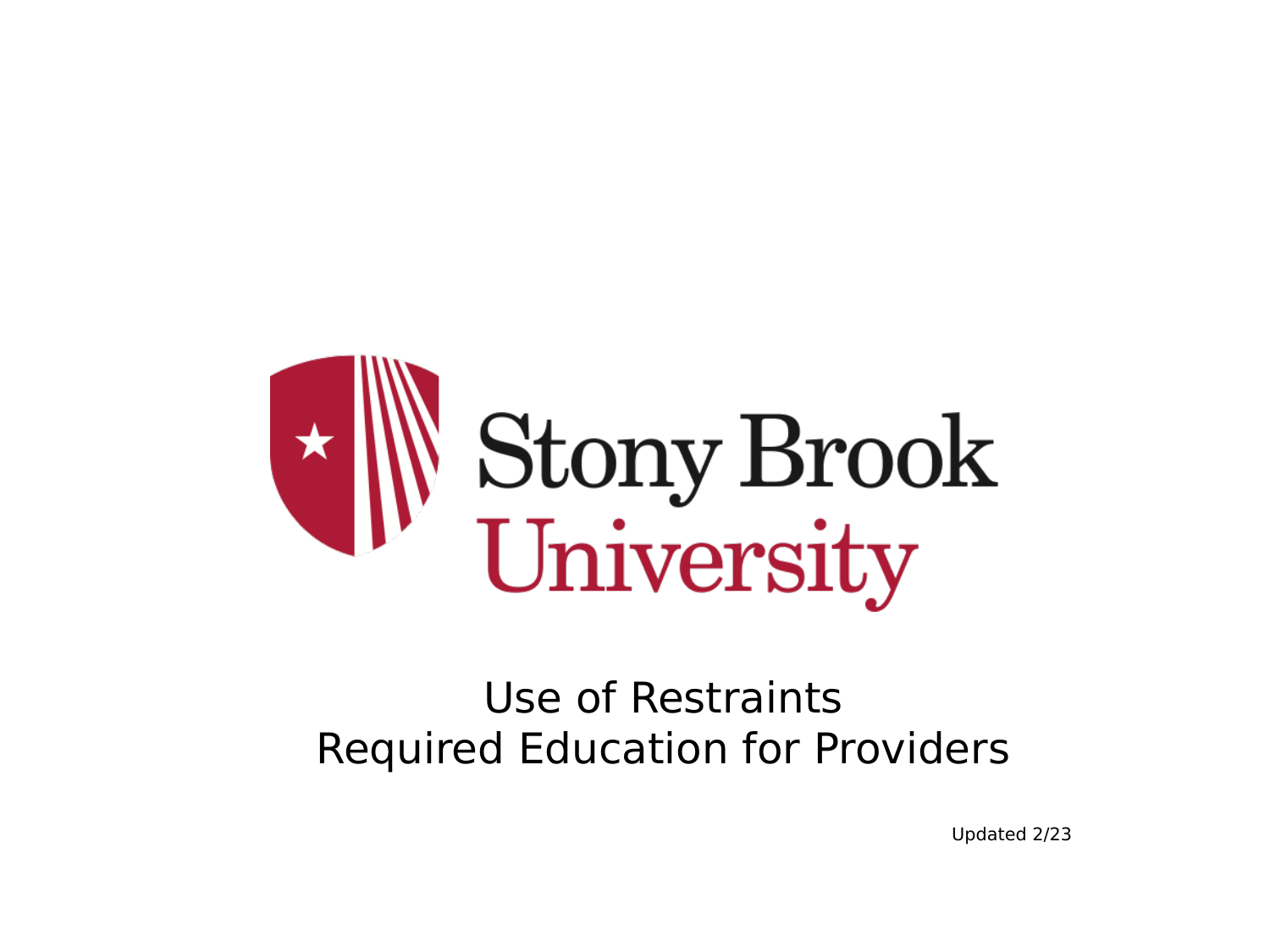

Use of Restraints
Required Education for Providers

Updated 2/23